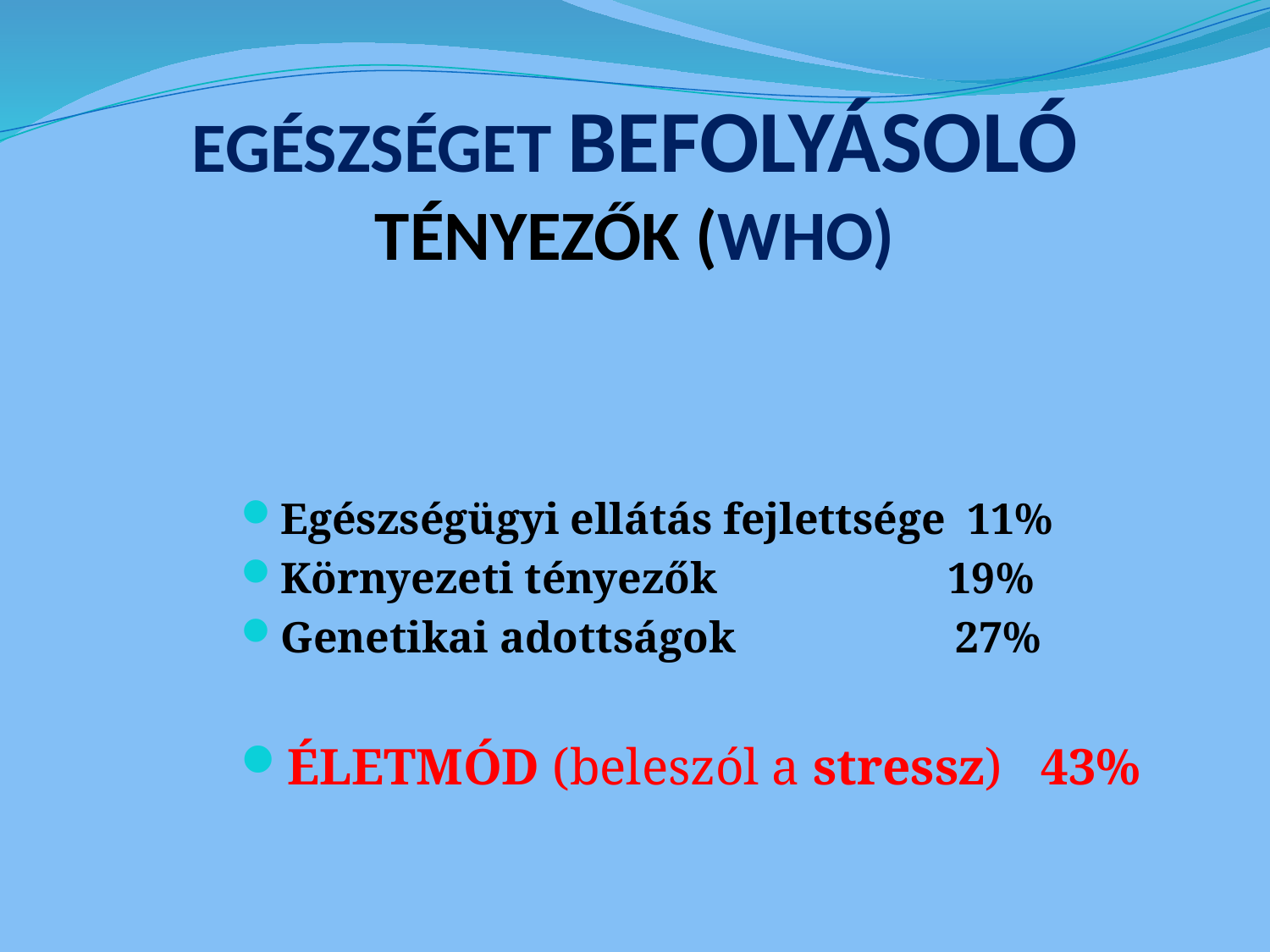

# EGÉSZSÉGET BEFOLYÁSOLÓ TÉNYEZŐK (WHO)
Egészségügyi ellátás fejlettsége  11%
Környezeti tényezők                     19%
Genetikai adottságok                    27%

ÉLETMÓD (beleszól a stressz)   43%